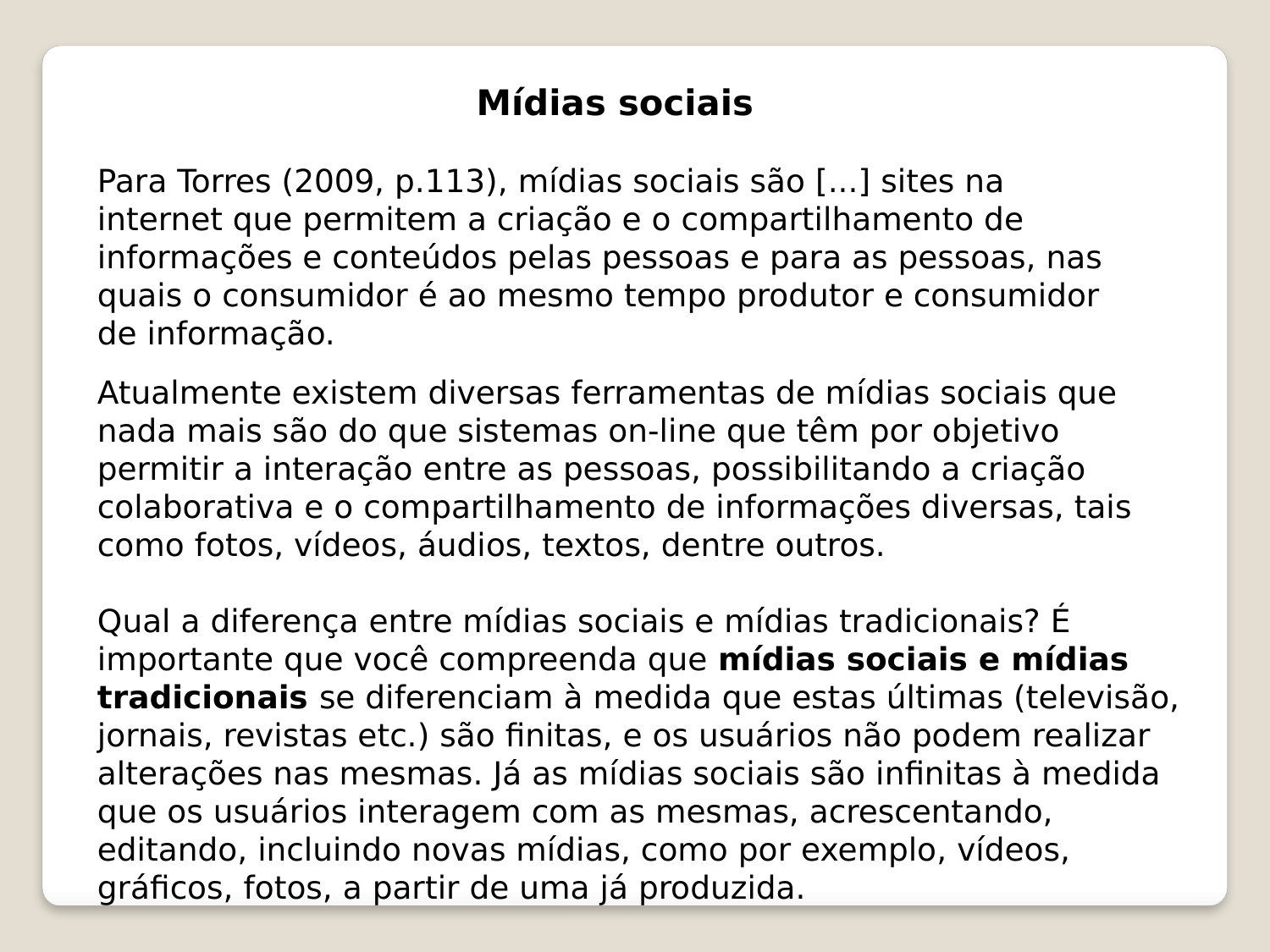

Mídias sociais

Para Torres (2009, p.113), mídias sociais são [...] sites na internet que permitem a criação e o compartilhamento de informações e conteúdos pelas pessoas e para as pessoas, nas quais o consumidor é ao mesmo tempo produtor e consumidor de informação.

Atualmente existem diversas ferramentas de mídias sociais que nada mais são do que sistemas on-line que têm por objetivo permitir a interação entre as pessoas, possibilitando a criação colaborativa e o compartilhamento de informações diversas, tais como fotos, vídeos, áudios, textos, dentre outros.

Qual a diferença entre mídias sociais e mídias tradicionais? É importante que você compreenda que mídias sociais e mídias tradicionais se diferenciam à medida que estas últimas (televisão, jornais, revistas etc.) são finitas, e os usuários não podem realizar alterações nas mesmas. Já as mídias sociais são infinitas à medida que os usuários interagem com as mesmas, acrescentando, editando, incluindo novas mídias, como por exemplo, vídeos, gráficos, fotos, a partir de uma já produzida.